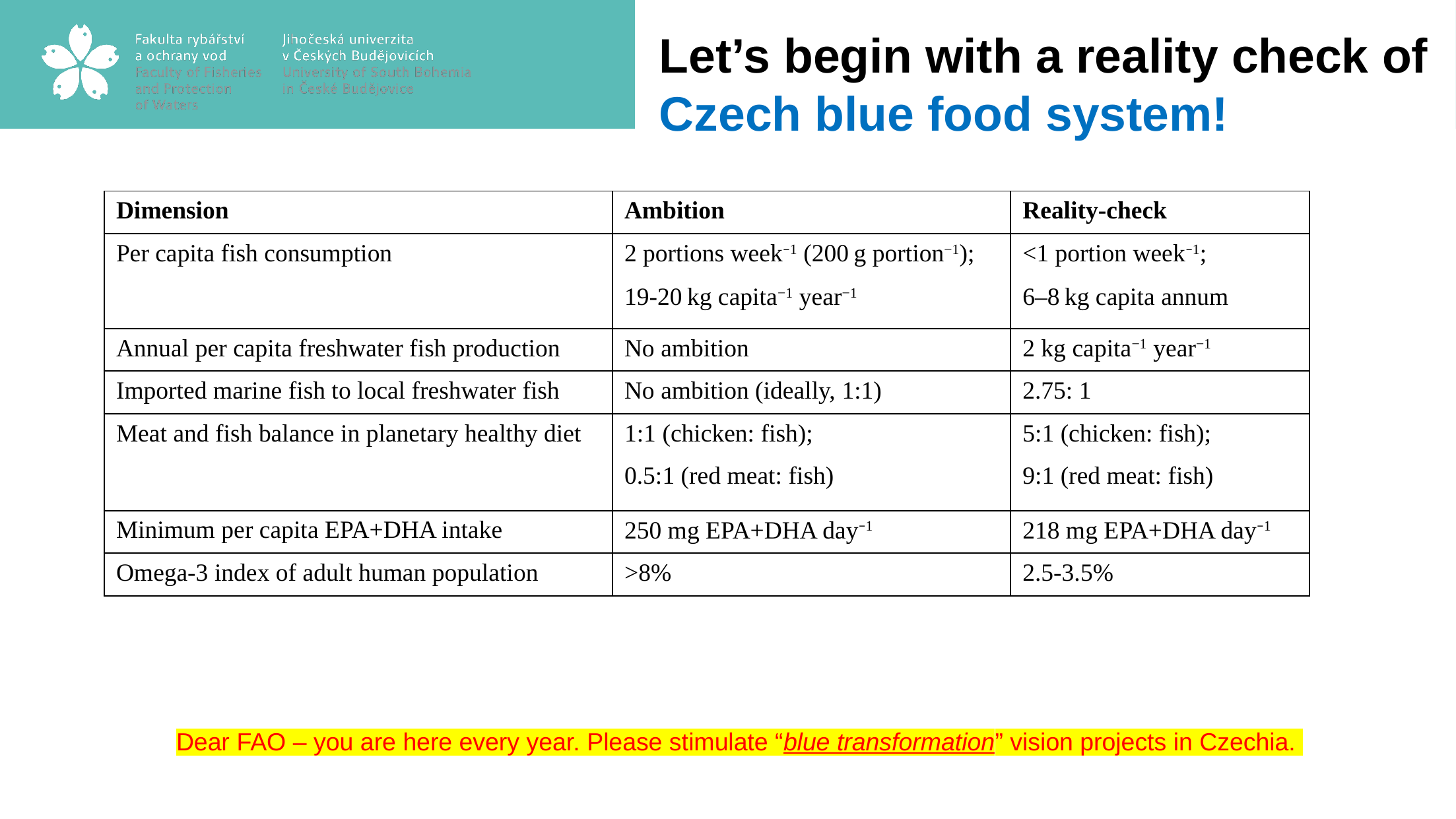

# Let’s begin with a reality check of Czech blue food system!
| Dimension | Ambition | Reality-check |
| --- | --- | --- |
| Per capita fish consumption | 2 portions week−1 (200 g portion−1); 19-20 kg capita−1 year−1 | <1 portion week−1; 6–8 kg capita annum |
| Annual per capita freshwater fish production | No ambition | 2 kg capita−1 year−1 |
| Imported marine fish to local freshwater fish | No ambition (ideally, 1:1) | 2.75: 1 |
| Meat and fish balance in planetary healthy diet | 1:1 (chicken: fish); 0.5:1 (red meat: fish) | 5:1 (chicken: fish); 9:1 (red meat: fish) |
| Minimum per capita EPA+DHA intake | 250 mg EPA+DHA day−1 | 218 mg EPA+DHA day−1 |
| Omega-3 index of adult human population | >8% | 2.5-3.5% |
Dear FAO – you are here every year. Please stimulate “blue transformation” vision projects in Czechia.